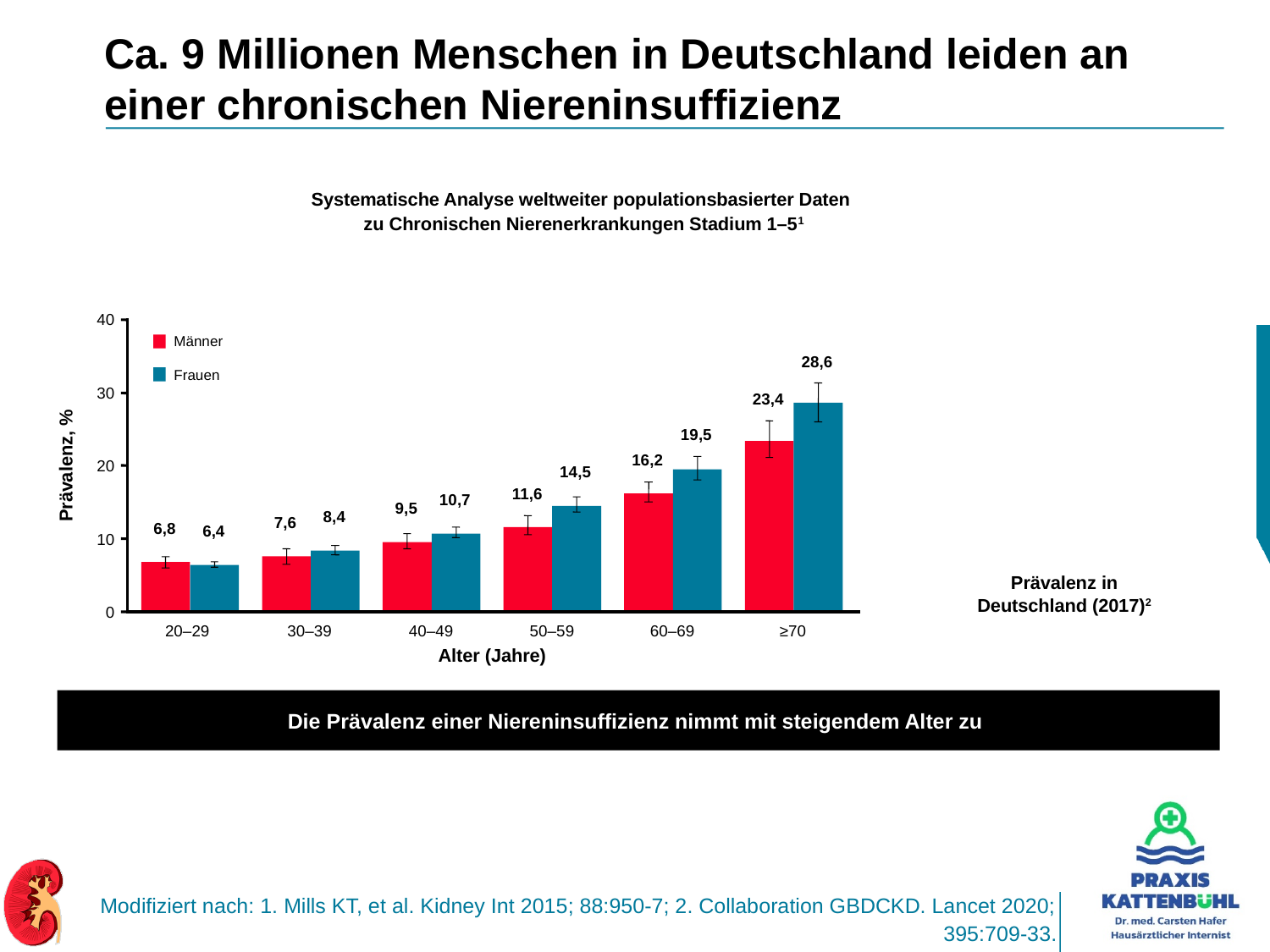

# Ca. 9 Millionen Menschen in Deutschland leiden an einer chronischen Niereninsuffizienz
Systematische Analyse weltweiter populationsbasierter Daten
zu Chronischen Nierenerkrankungen Stadium 1–51

40
30
20
10
 0

Männer

~9 Millionen
28,6
23,4
19,5
16,2
14,5
11,6
10,7
9,5
8,4
7,6
6,8
6,4
Frauen

Prävalenz, %

Prävalenz in Deutschland (2017)2

20–29
30–39
40–49
50–59
60–69
≥70
Alter (Jahre)
Die Prävalenz einer Niereninsuffizienz nimmt mit steigendem Alter zu

Modifiziert nach: 1. Mills KT, et al. Kidney Int 2015; 88:950-7; 2. Collaboration GBDCKD. Lancet 2020; 395:709-33.